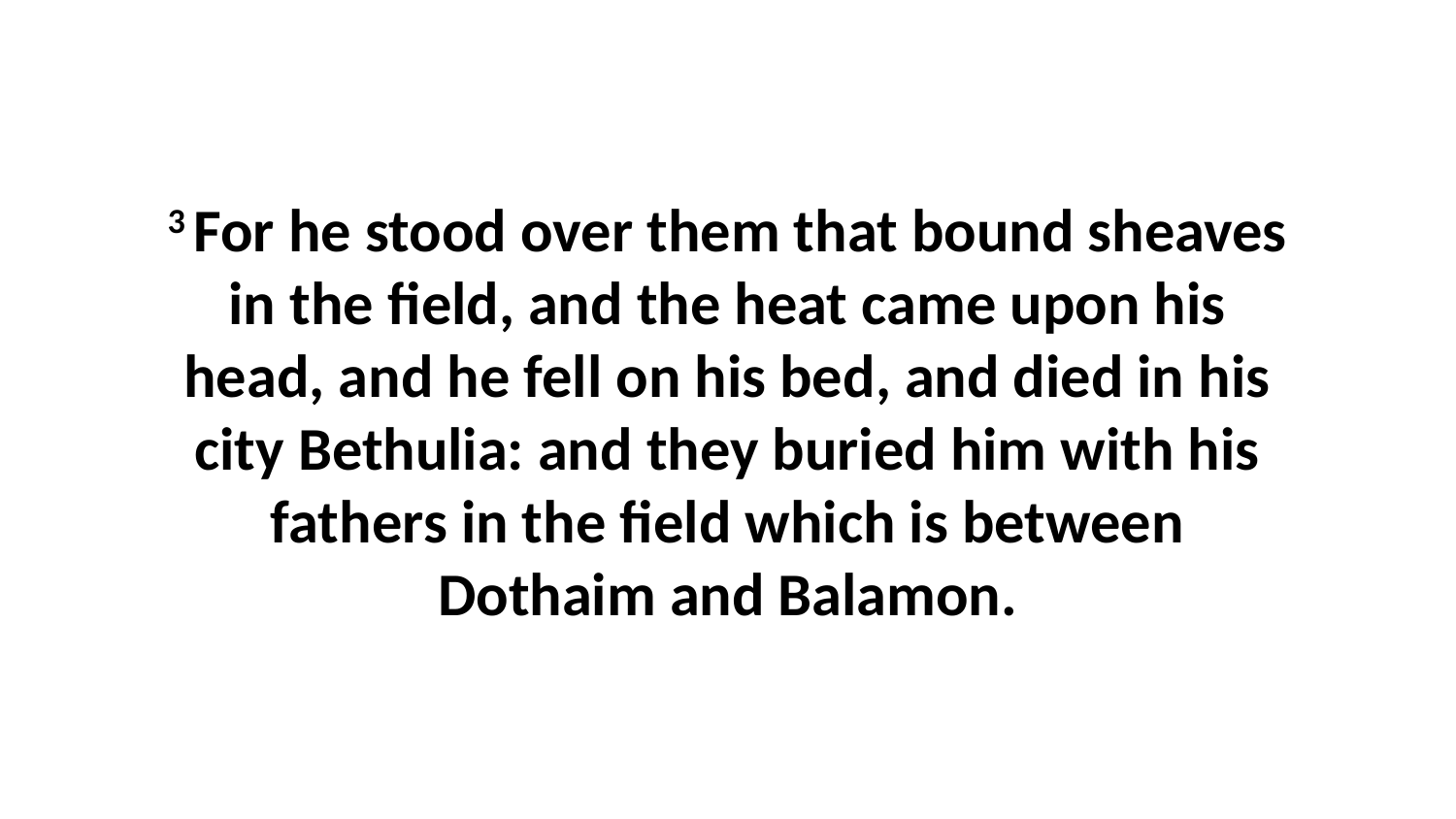

3 For he stood over them that bound sheaves in the field, and the heat came upon his head, and he fell on his bed, and died in his city Bethulia: and they buried him with his fathers in the field which is between Dothaim and Balamon.